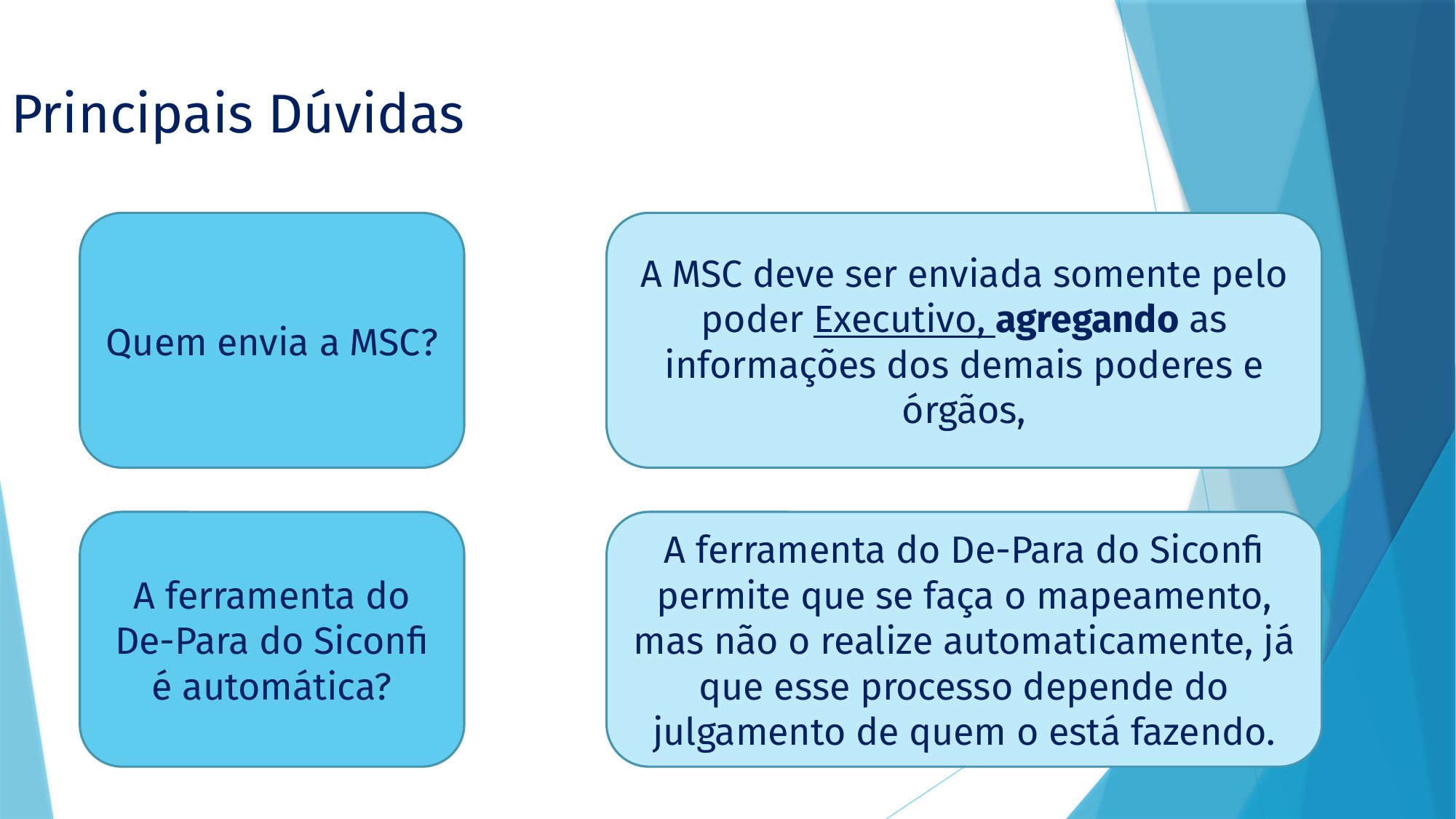

Principais Dúvidas
Quem envia a MSC?
A MSC deve ser enviada somente pelo poder Executivo, agregando as informações dos demais poderes e órgãos,
A ferramenta do De-Para do Siconfi é automática?
A ferramenta do De-Para do Siconfi permite que se faça o mapeamento, mas não o realize automaticamente, já que esse processo depende do julgamento de quem o está fazendo.